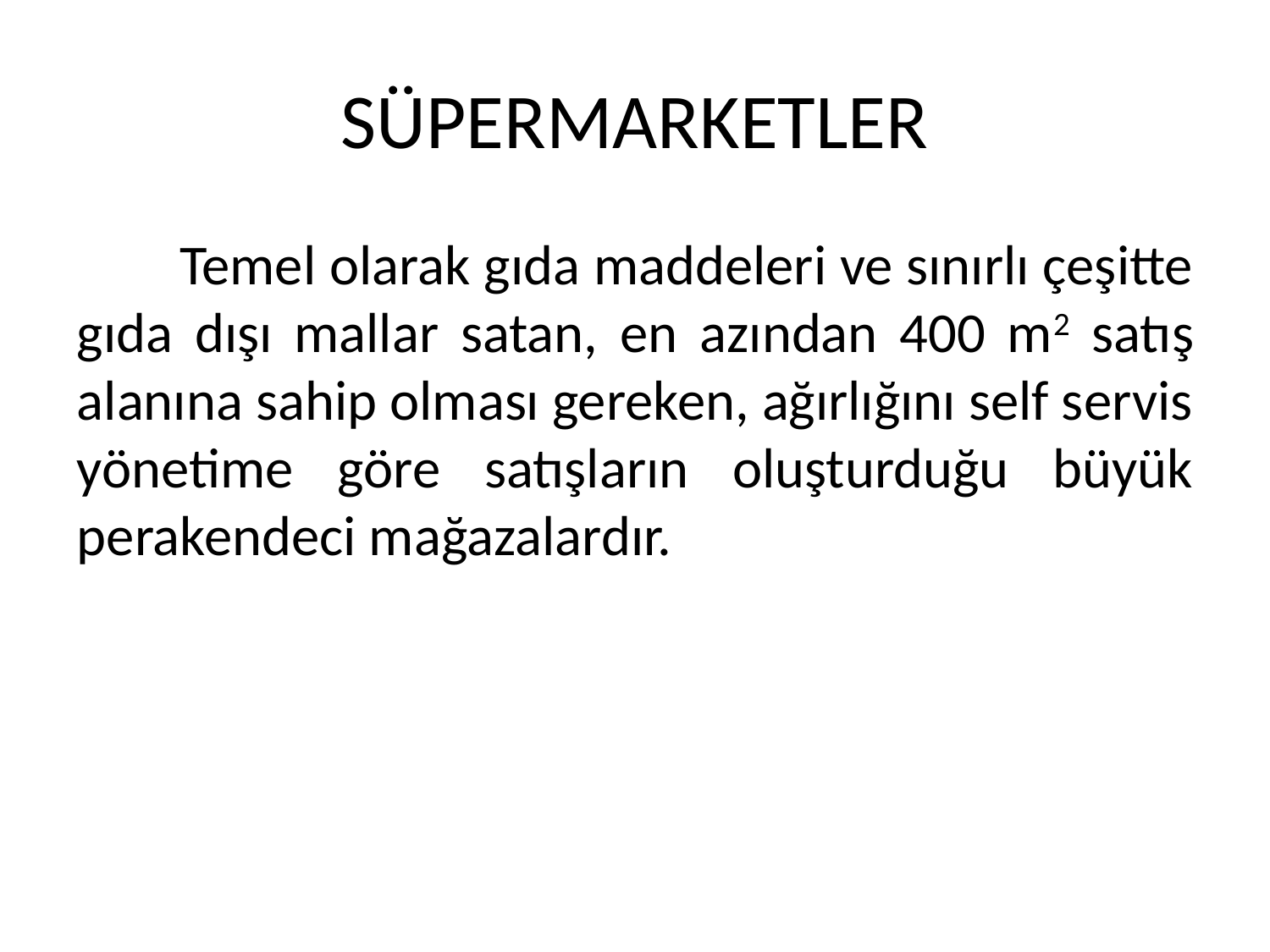

# SÜPERMARKETLER
Temel olarak gıda maddeleri ve sınırlı çeşitte gıda dışı mallar satan, en azından 400 m2 satış alanına sahip olması gereken, ağırlığını self servis yönetime göre satışların oluşturduğu büyük perakendeci mağazalardır.